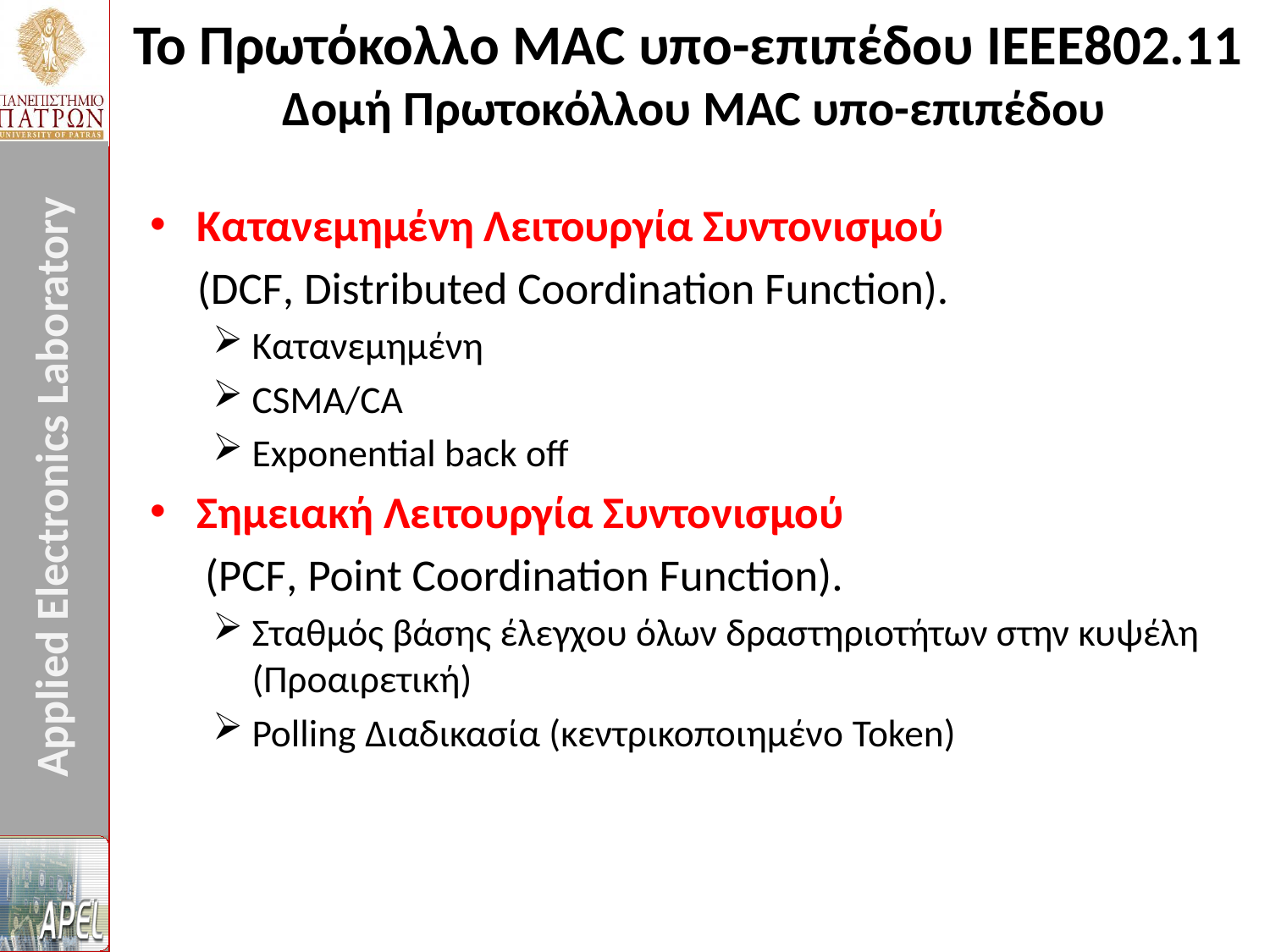

# Το Πρωτόκολλo MAC υπο-επιπέδου IEEE802.11 Δομή Πρωτοκόλλου MAC υπο-επιπέδου
Κατανεμημένη Λειτουργία Συντονισμού
	(DCF, Distributed Coordination Function).
Κατανεμημένη
CSMA/CA
Exponential back off
Σημειακή Λειτουργία Συντονισμού
	(PCF, Point Coordination Function).
Σταθμός βάσης έλεγχου όλων δραστηριοτήτων στην κυψέλη (Προαιρετική)
Polling Διαδικασία (κεντρικοποιημένο Token)